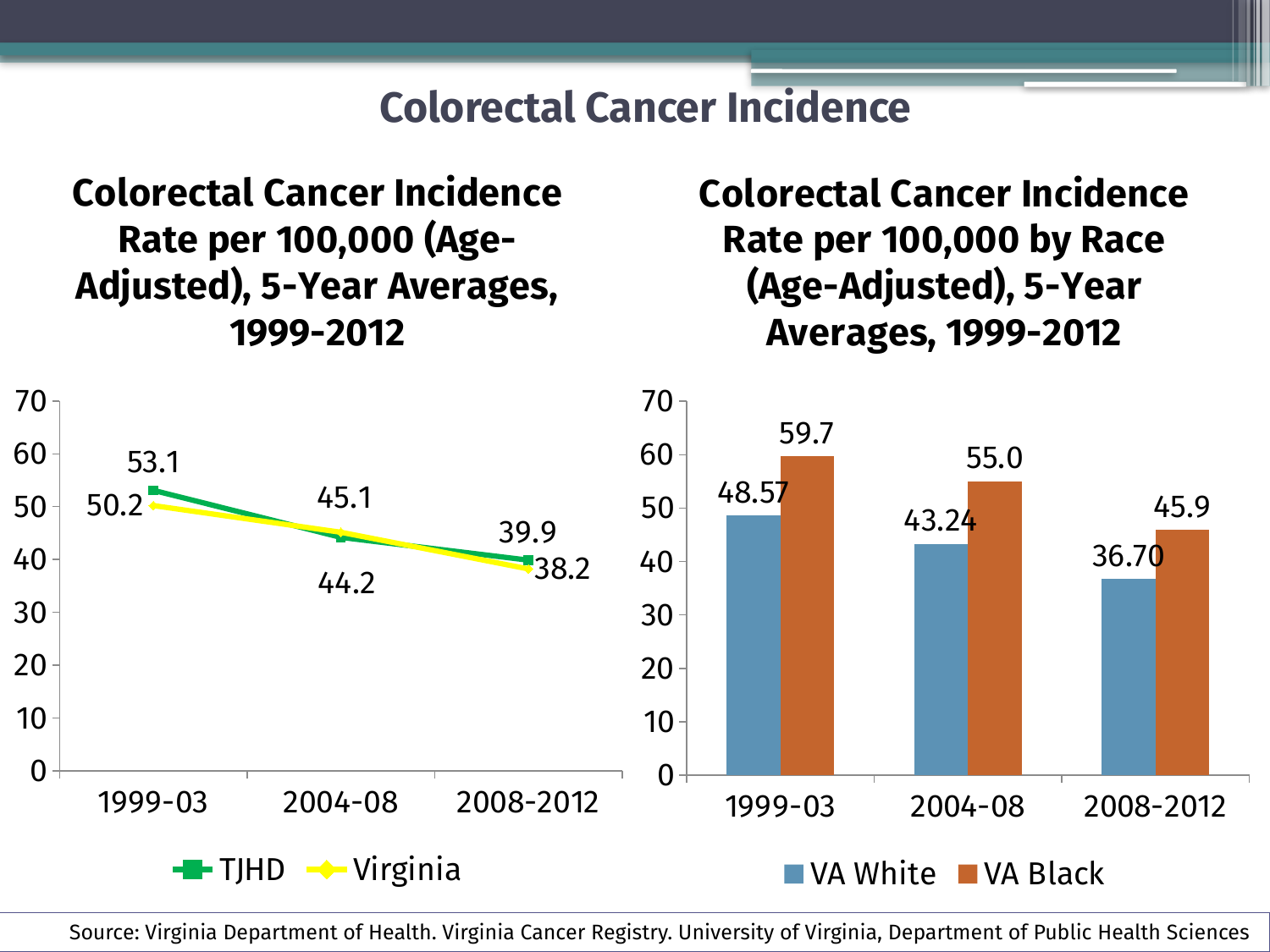

# Colorectal Cancer Incidence

### Chart: Colorectal Cancer Incidence Rate per 100,000 (Age-Adjusted), 5-Year Averages, 1999-2012

| Category | TJHD | Virginia |
|---|---|---|
| 1999-03 | 53.08 | 50.2 |
| 2004-08 | 44.17 | 45.14 |
| 2008-2012 | 39.86 | 38.2 |

### Chart: Colorectal Cancer Incidence Rate per 100,000 by Race (Age-Adjusted), 5-Year Averages, 1999-2012

| Category |  |  |
|---|---|---|
| 1999-03 | 48.57 | 59.66 |
| 2004-08 | 43.24 | 55.02 |
| 2008-2012 | 36.7 | 45.9 |
Source: Virginia Department of Health. Virginia Cancer Registry. University of Virginia, Department of Public Health Sciences